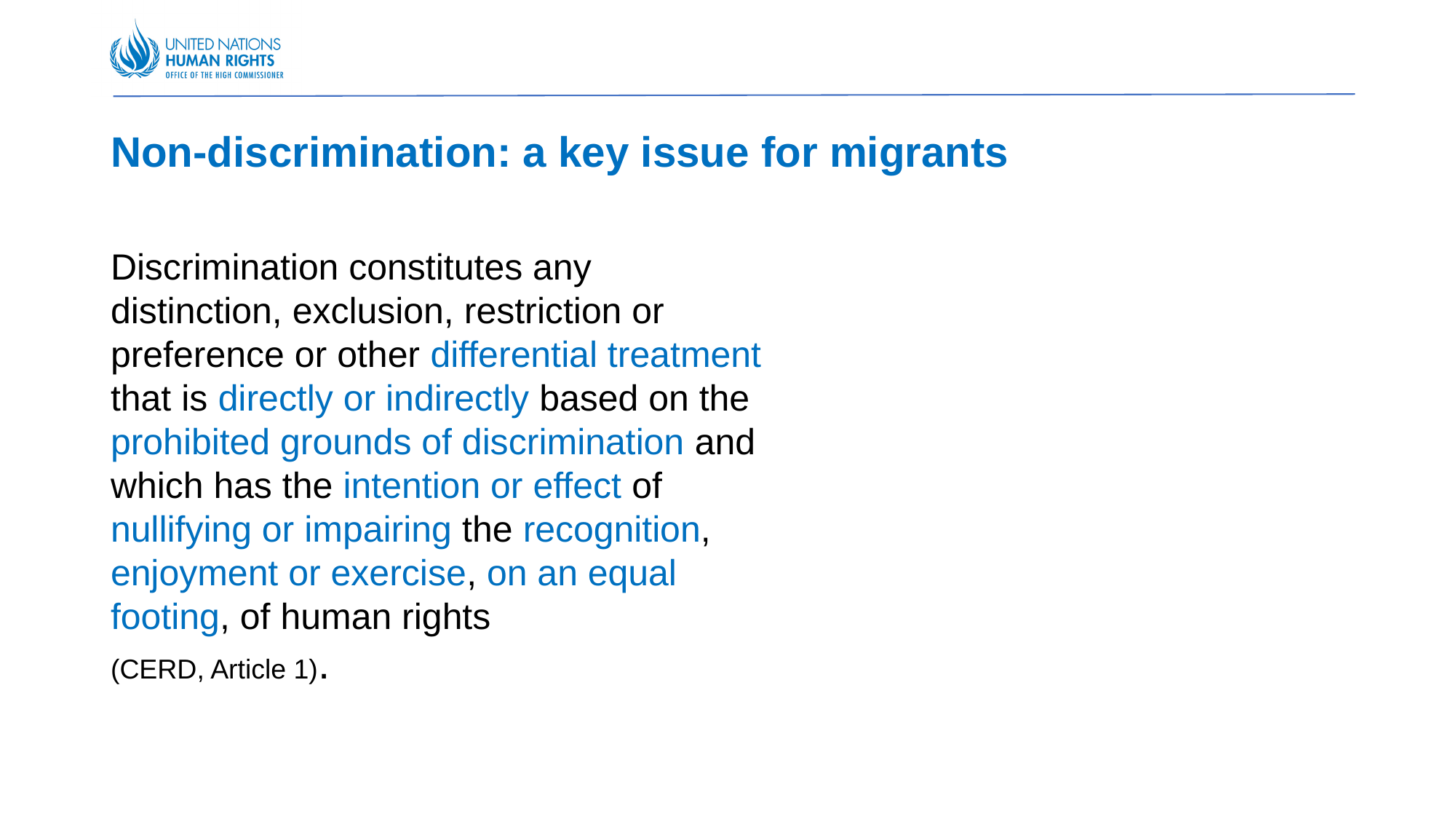

# Non-discrimination: a key issue for migrants
Discrimination constitutes any distinction, exclusion, restriction or preference or other differential treatment that is directly or indirectly based on the prohibited grounds of discrimination and which has the intention or effect of nullifying or impairing the recognition, enjoyment or exercise, on an equal footing, of human rights
(CERD, Article 1).